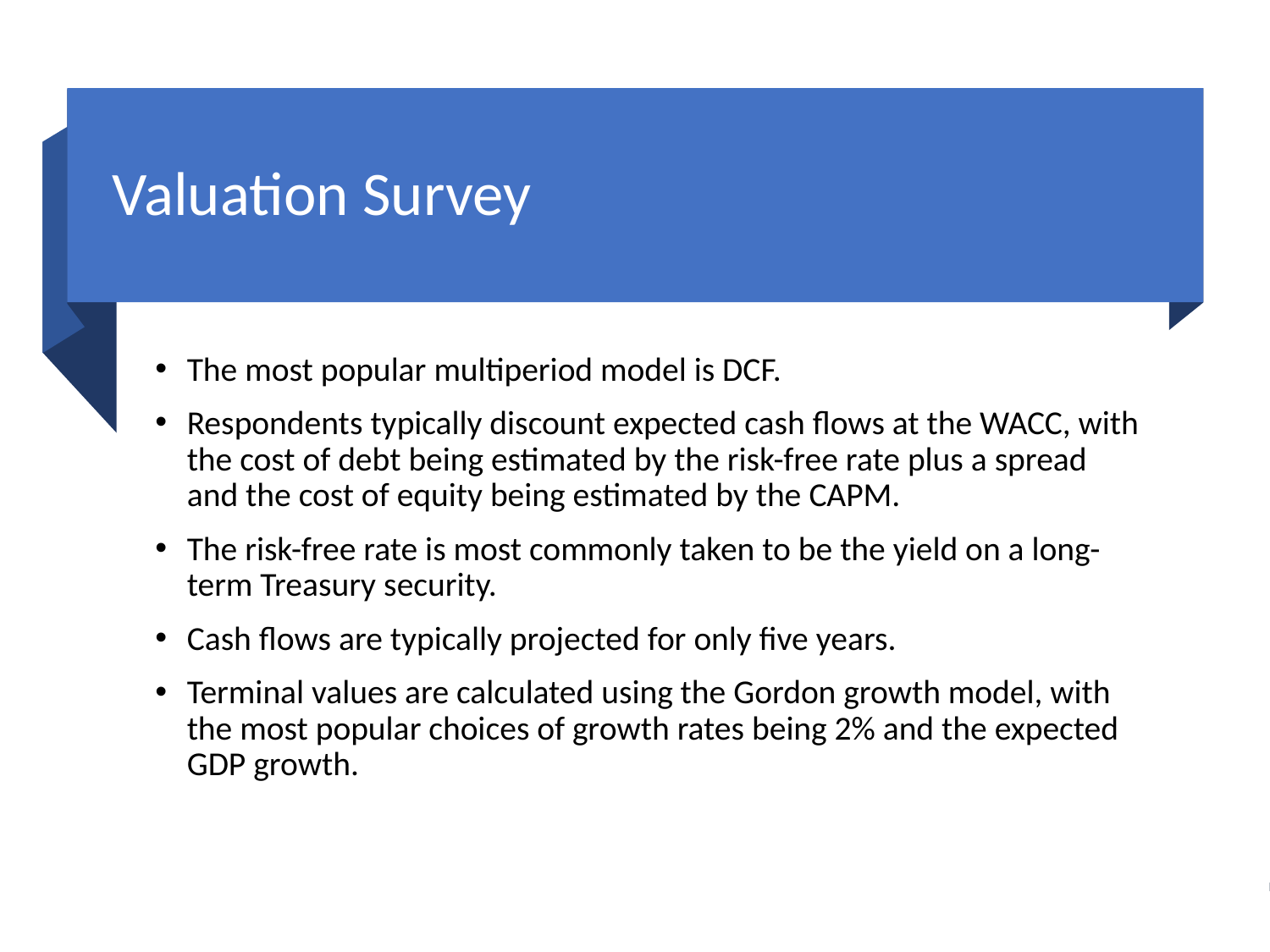

# Valuation Survey

The most popular multiperiod model is DCF.
Respondents typically discount expected cash flows at the WACC, with the cost of debt being estimated by the risk-free rate plus a spread and the cost of equity being estimated by the CAPM.
The risk-free rate is most commonly taken to be the yield on a long-term Treasury security.
Cash flows are typically projected for only five years.
Terminal values are calculated using the Gordon growth model, with the most popular choices of growth rates being 2% and the expected GDP growth.